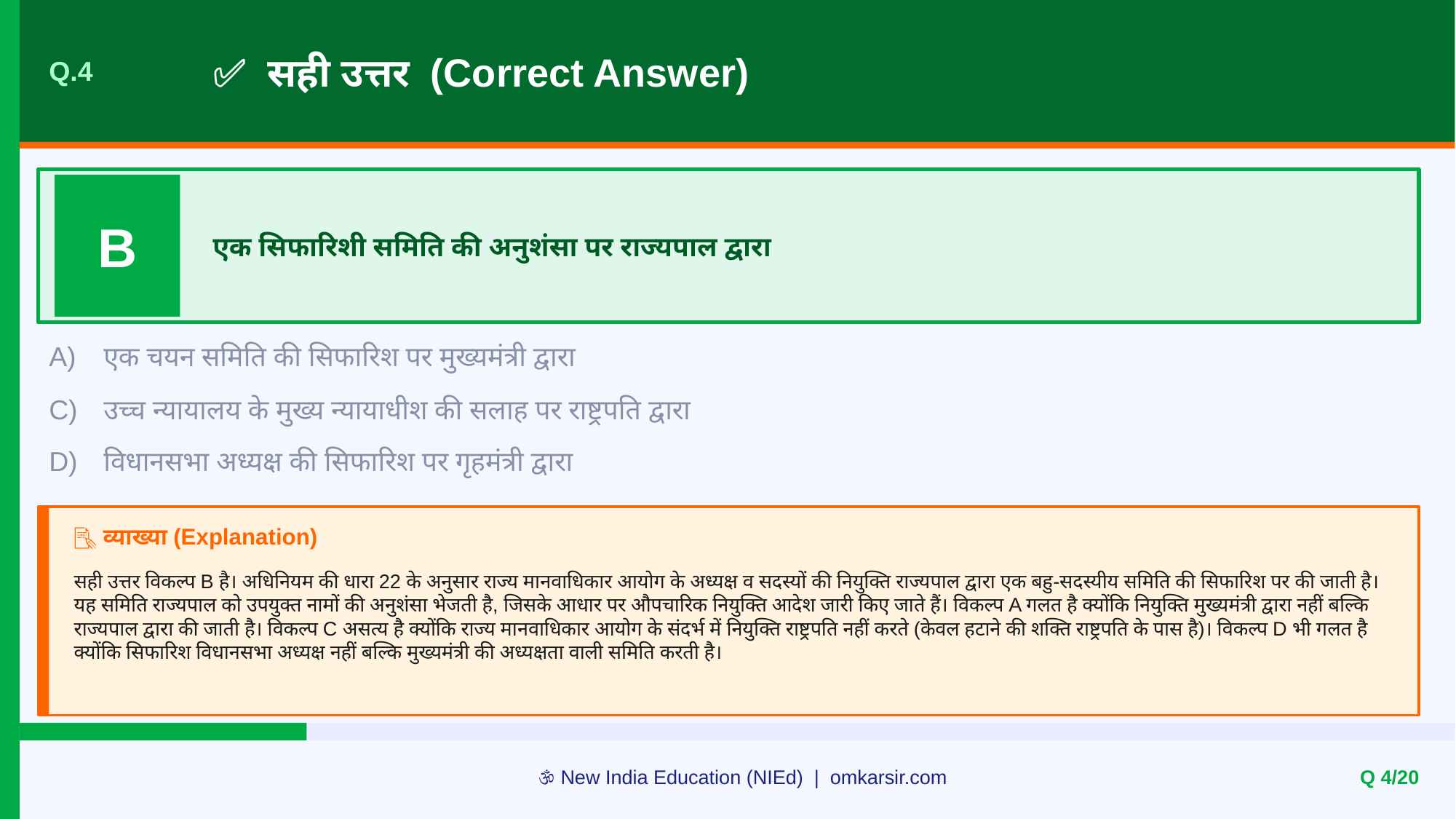

✅  सही उत्तर  (Correct Answer)
Q.4

B
एक सिफारिशी समिति की अनुशंसा पर राज्यपाल द्वारा
A)
एक चयन समिति की सिफारिश पर मुख्यमंत्री द्वारा
C)
उच्च न्यायालय के मुख्य न्यायाधीश की सलाह पर राष्ट्रपति द्वारा
D)
विधानसभा अध्यक्ष की सिफारिश पर गृहमंत्री द्वारा

📝 व्याख्या (Explanation)
सही उत्तर विकल्प B है। अधिनियम की धारा 22 के अनुसार राज्य मानवाधिकार आयोग के अध्यक्ष व सदस्यों की नियुक्ति राज्यपाल द्वारा एक बहु-सदस्यीय समिति की सिफारिश पर की जाती है। यह समिति राज्यपाल को उपयुक्त नामों की अनुशंसा भेजती है, जिसके आधार पर औपचारिक नियुक्ति आदेश जारी किए जाते हैं। विकल्प A गलत है क्योंकि नियुक्ति मुख्यमंत्री द्वारा नहीं बल्कि राज्यपाल द्वारा की जाती है। विकल्प C असत्य है क्योंकि राज्य मानवाधिकार आयोग के संदर्भ में नियुक्ति राष्ट्रपति नहीं करते (केवल हटाने की शक्ति राष्ट्रपति के पास है)। विकल्प D भी गलत है क्योंकि सिफारिश विधानसभा अध्यक्ष नहीं बल्कि मुख्यमंत्री की अध्यक्षता वाली समिति करती है।

🕉️ New India Education (NIEd)  |  omkarsir.com
Q 4/20